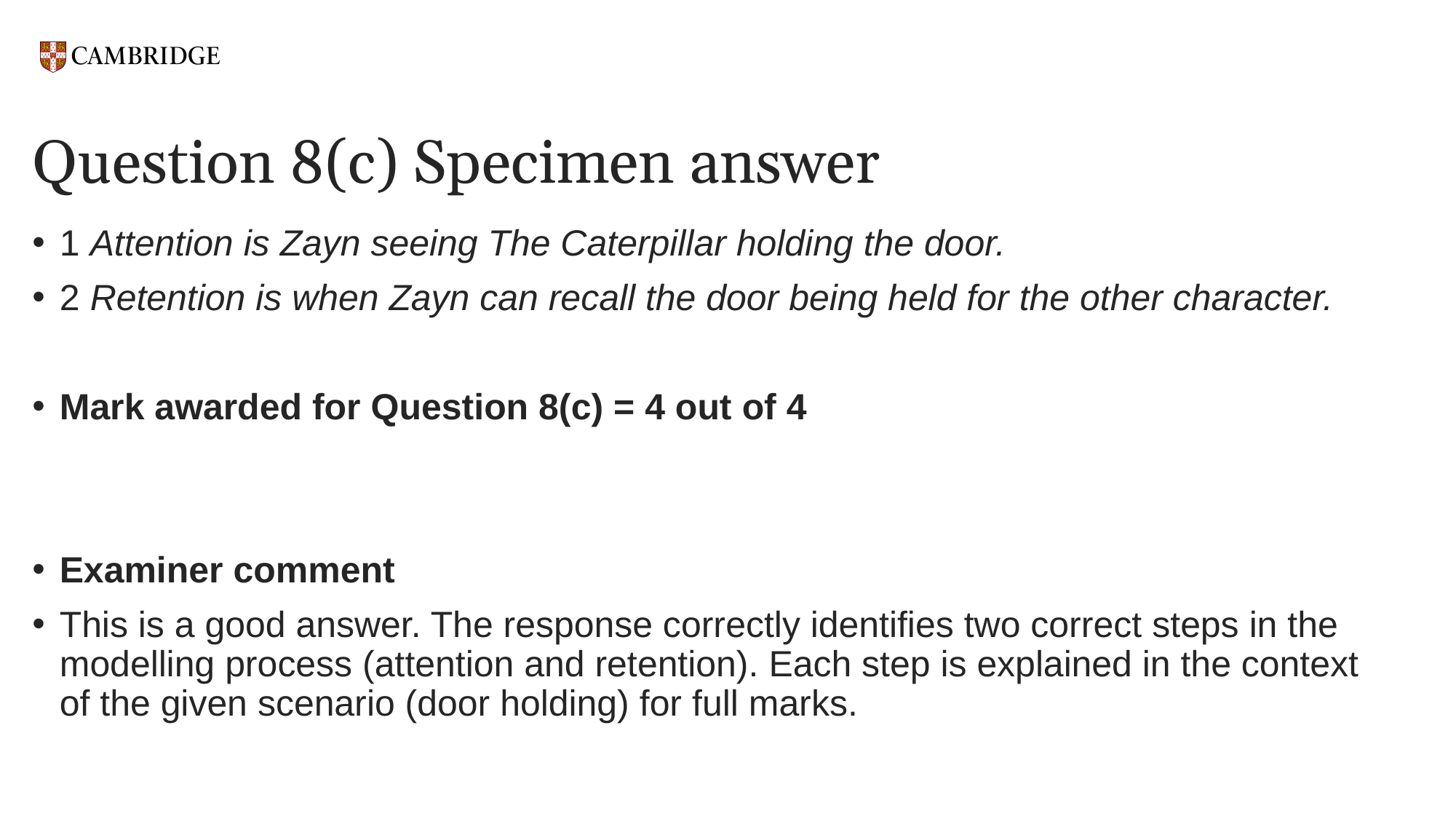

# Question 8(c) Specimen answer
1 Attention is Zayn seeing The Caterpillar holding the door.
2 Retention is when Zayn can recall the door being held for the other character.

Mark awarded for Question 8(c) = 4 out of 4

Examiner comment
This is a good answer. The response correctly identifies two correct steps in the modelling process (attention and retention). Each step is explained in the context of the given scenario (door holding) for full marks.